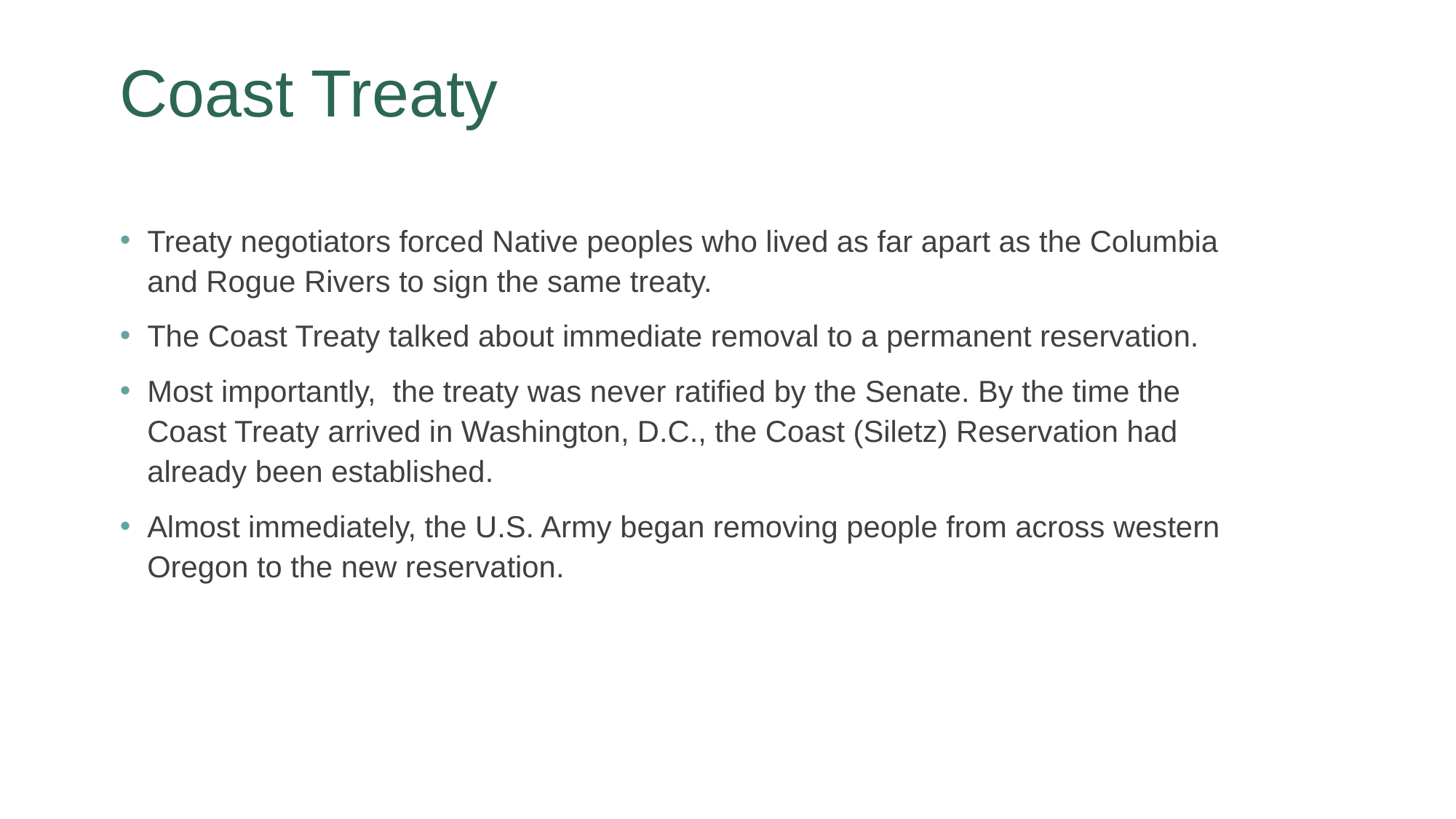

# Coast Treaty
Treaty negotiators forced Native peoples who lived as far apart as the Columbia and Rogue Rivers to sign the same treaty.
The Coast Treaty talked about immediate removal to a permanent reservation.
Most importantly,  the treaty was never ratified by the Senate. By the time the Coast Treaty arrived in Washington, D.C., the Coast (Siletz) Reservation had already been established.
Almost immediately, the U.S. Army began removing people from across western Oregon to the new reservation.